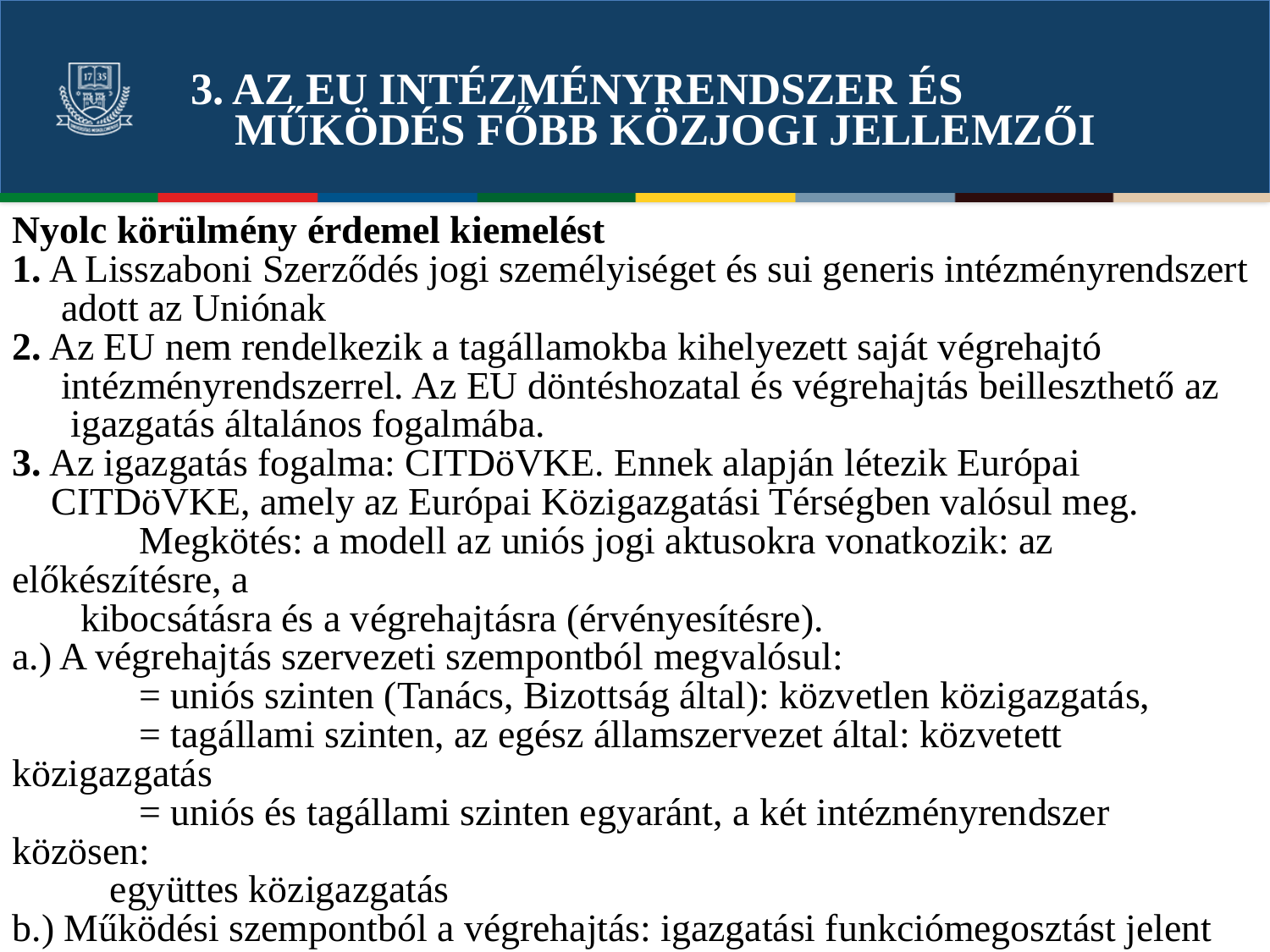

# 3. Az EU intézményrendszer és működés főbb közjogi JELLEMZŐI
Nyolc körülmény érdemel kiemelést
1. A Lisszaboni Szerződés jogi személyiséget és sui generis intézményrendszert
     adott az Uniónak
2. Az EU nem rendelkezik a tagállamokba kihelyezett saját végrehajtó
     intézményrendszerrel. Az EU döntéshozatal és végrehajtás beilleszthető az
      igazgatás általános fogalmába.
3. Az igazgatás fogalma: CITDöVKE. Ennek alapján létezik Európai
    CITDöVKE, amely az Európai Közigazgatási Térségben valósul meg.
 	Megkötés: a modell az uniós jogi aktusokra vonatkozik: az előkészítésre, a
       kibocsátásra és a végrehajtásra (érvényesítésre).
a.) A végrehajtás szervezeti szempontból megvalósul:
	= uniós szinten (Tanács, Bizottság által): közvetlen közigazgatás,
	= tagállami szinten, az egész államszervezet által: közvetett közigazgatás
	= uniós és tagállami szinten egyaránt, a két intézményrendszer közösen:
          együttes közigazgatás
b.) Működési szempontból a végrehajtás: igazgatási funkciómegosztást jelent
     (Lőrincz). Uniós intézmények: CITDöKE, tagállami államszervezet: V.
4.   Az uniós intézmények esetében nem érvényesül egyértelműen a
       hatalommegosztás elve (pl. Bizottság: jogalkotó, végrehajtó, bíróság)